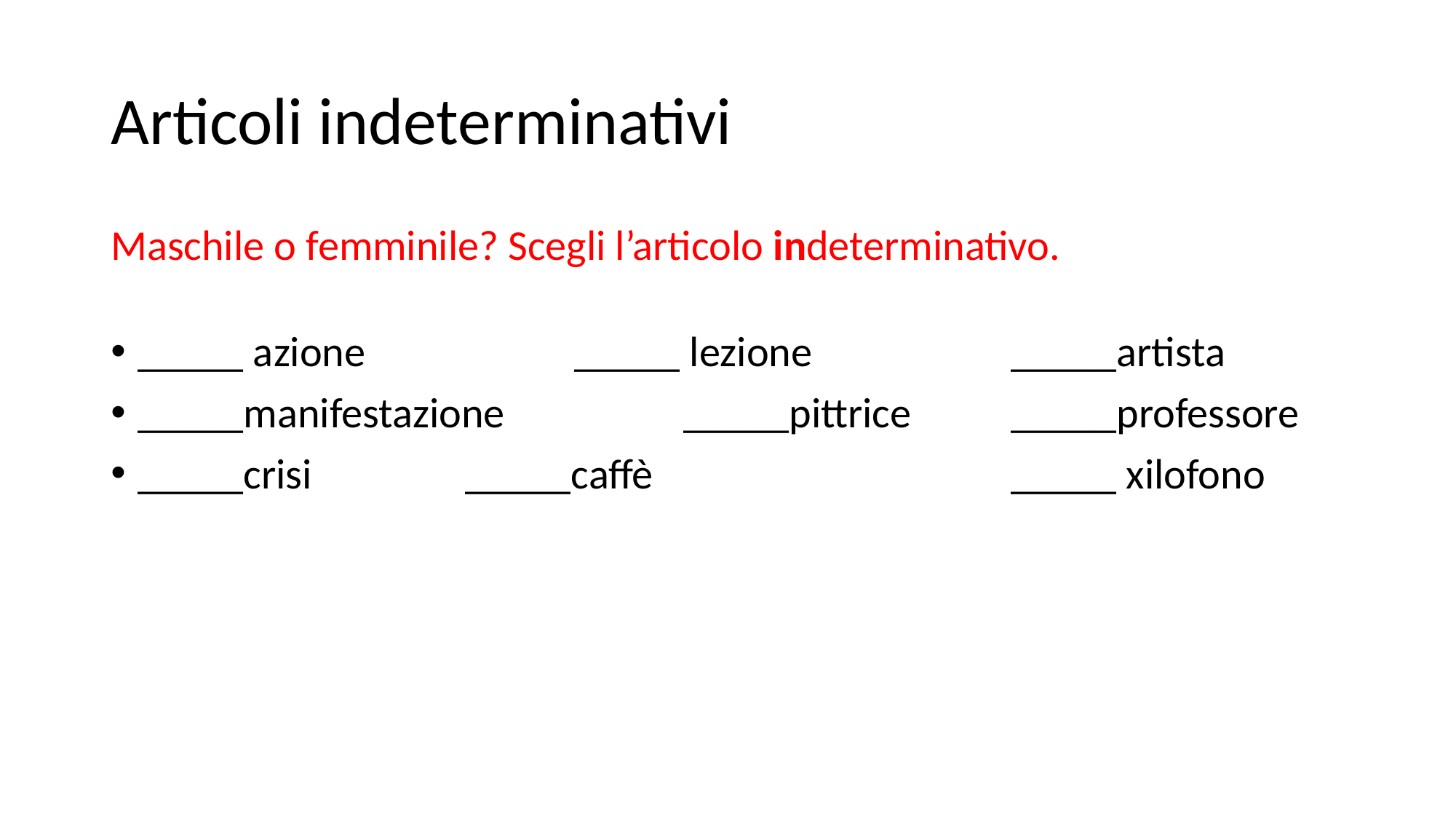

# Articoli indeterminativi
Maschile o femminile? Scegli l’articolo indeterminativo.
_____ azione		_____ lezione 		_____artista
_____manifestazione		_____pittrice	_____professore
_____crisi		_____caffè				_____ xilofono